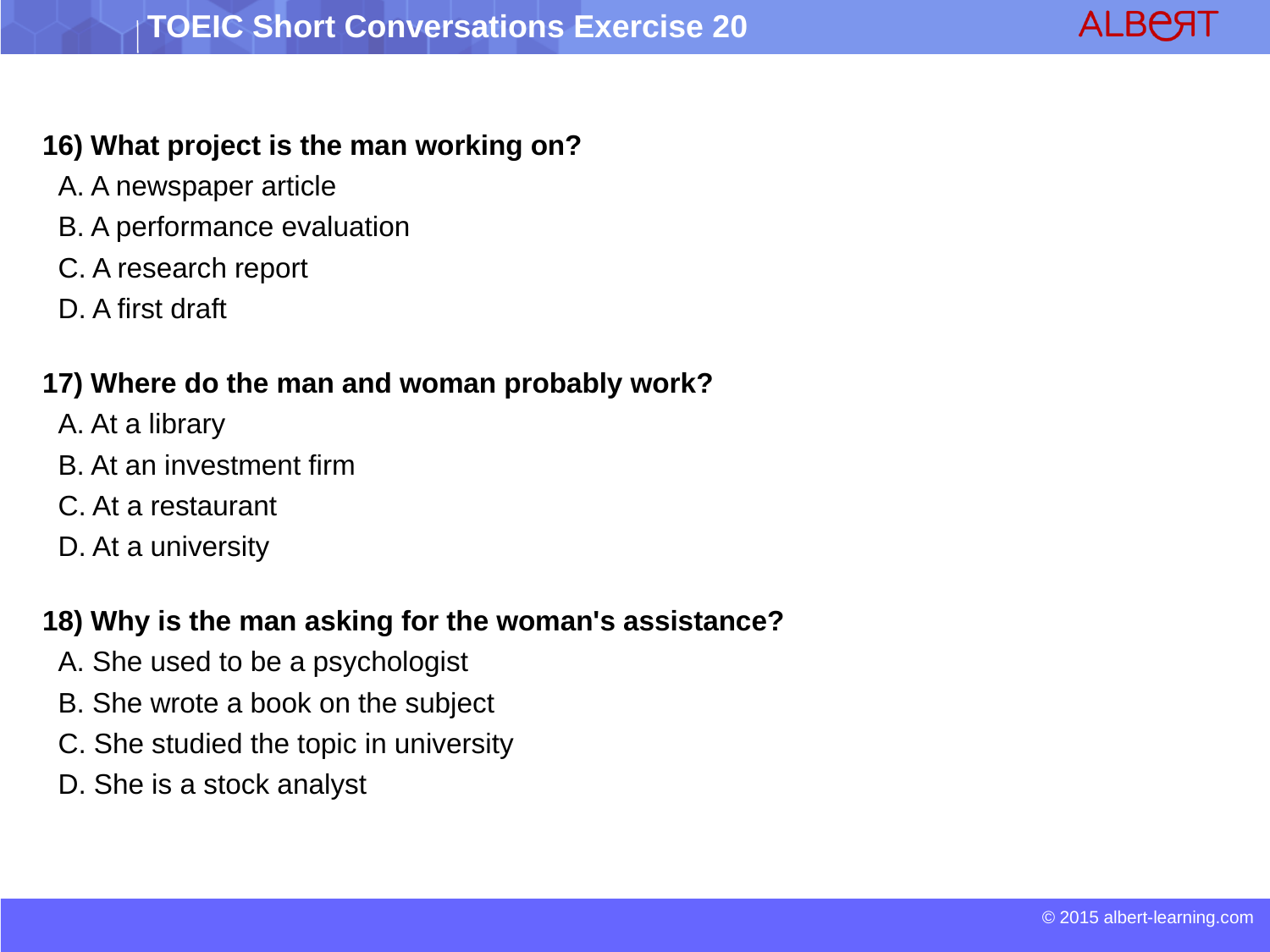

16) What project is the man working on?
  A. A newspaper article
  B. A performance evaluation
  C. A research report
  D. A first draft
17) Where do the man and woman probably work?
  A. At a library
  B. At an investment firm
  C. At a restaurant
  D. At a university
18) Why is the man asking for the woman's assistance?
  A. She used to be a psychologist
  B. She wrote a book on the subject
  C. She studied the topic in university
  D. She is a stock analyst